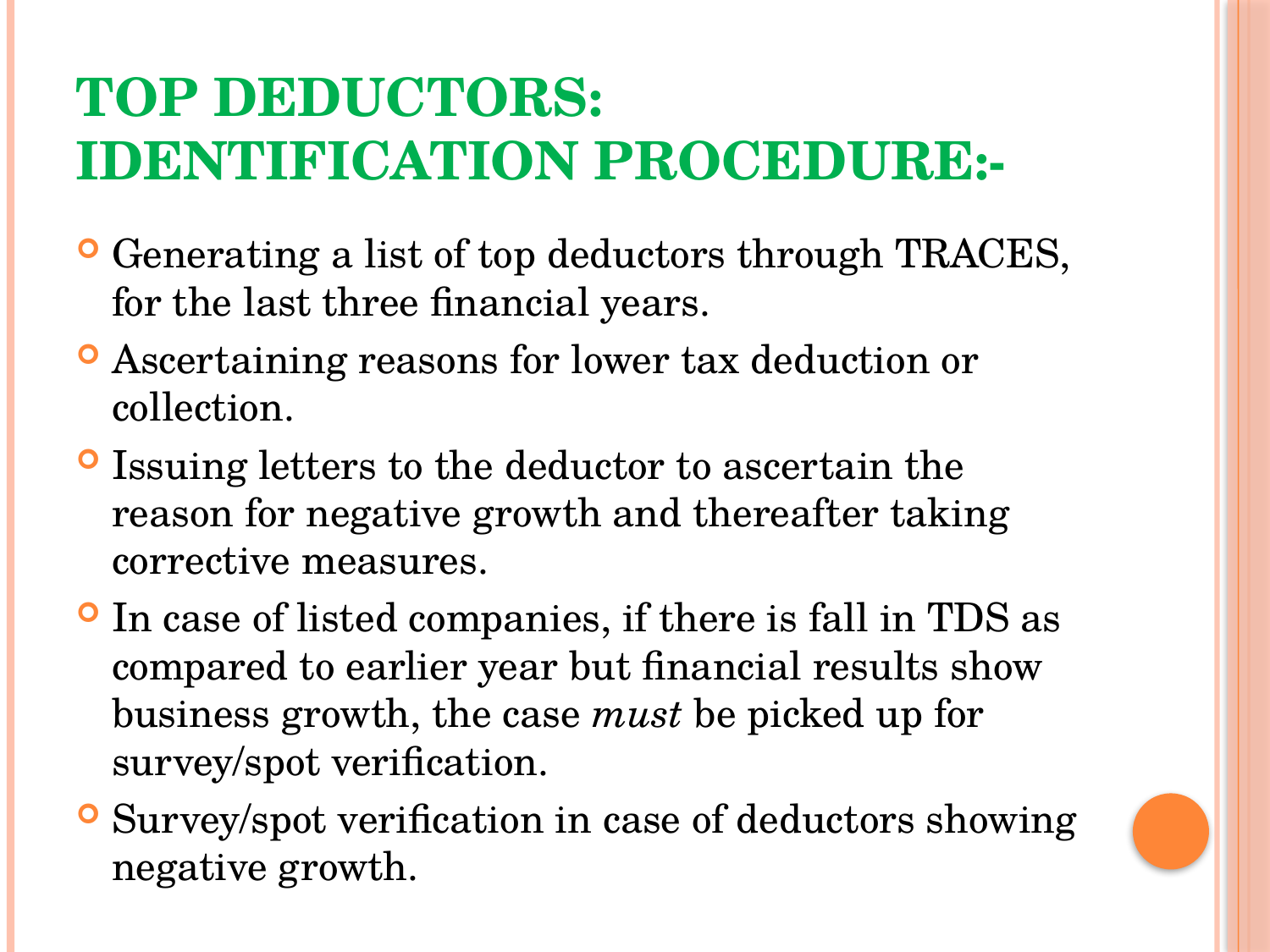

# TOP DEDUCTORS: Identification Procedure:-
Generating a list of top deductors through TRACES, for the last three financial years.
Ascertaining reasons for lower tax deduction or collection.
Issuing letters to the deductor to ascertain the reason for negative growth and thereafter taking corrective measures.
In case of listed companies, if there is fall in TDS as compared to earlier year but financial results show business growth, the case must be picked up for survey/spot verification.
Survey/spot verification in case of deductors showing negative growth.